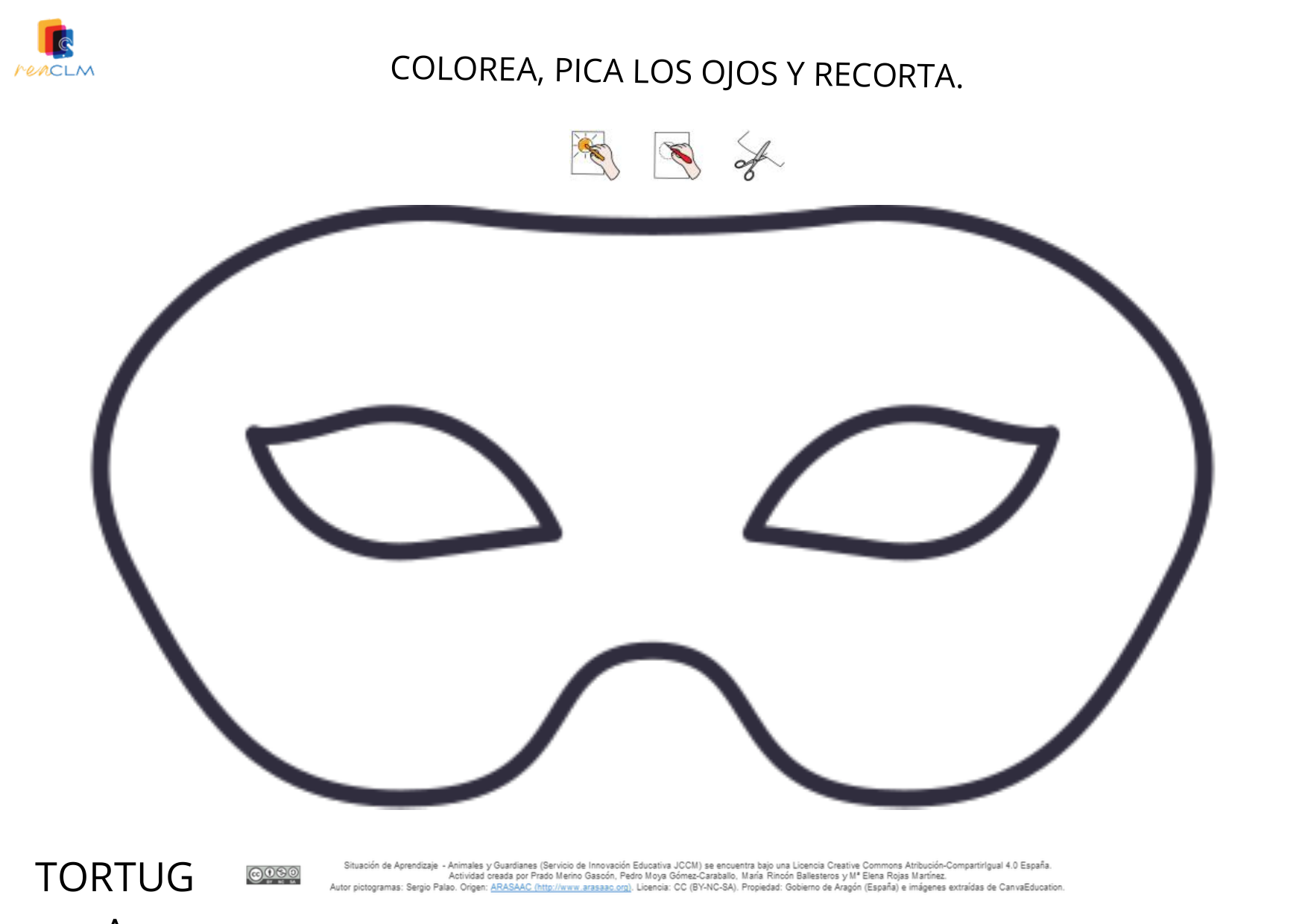

COLOREA, PICA LOS OJOS Y RECORTA.

TORTUGA